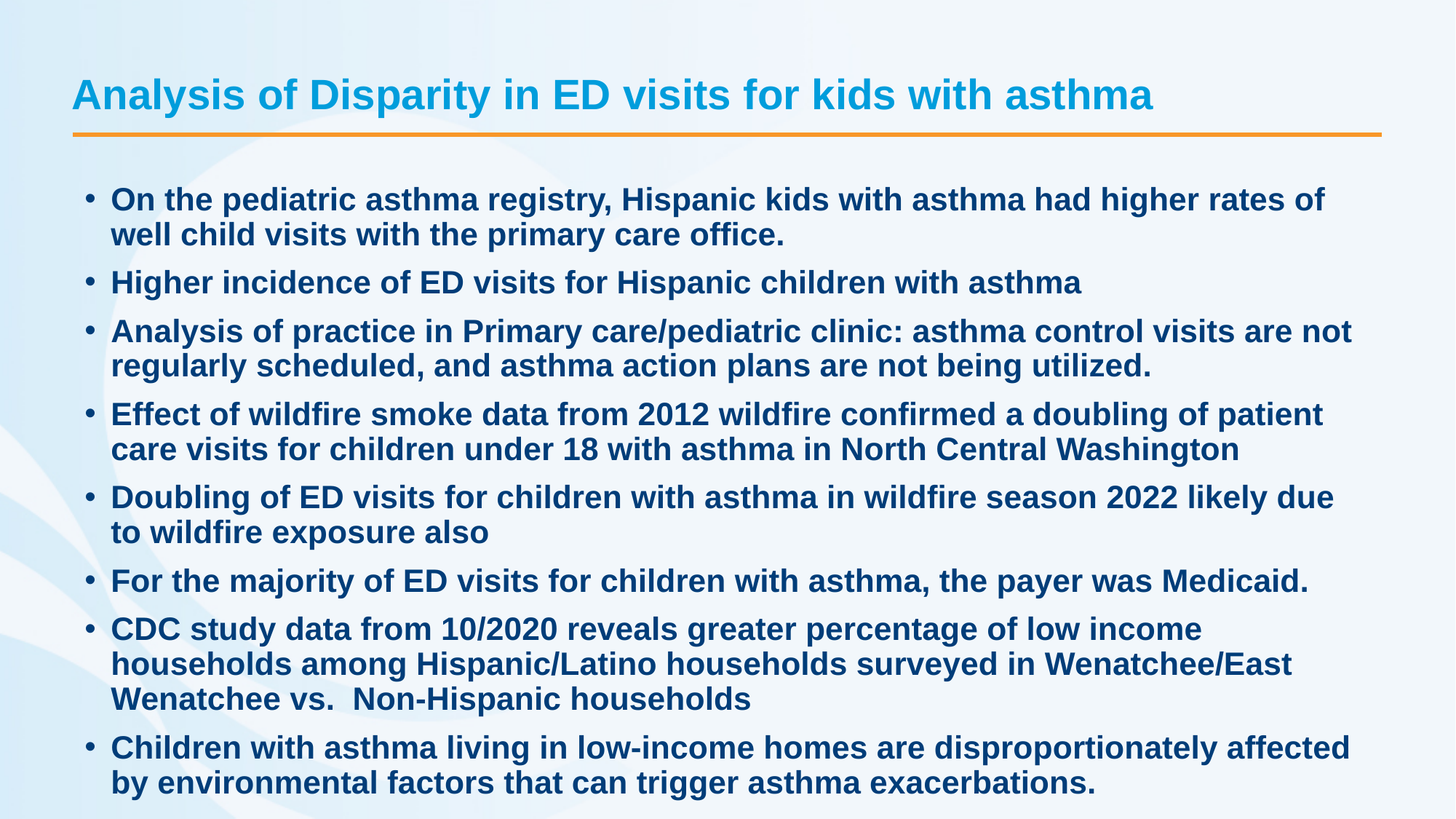

# Analysis of Disparity in ED visits for kids with asthma
On the pediatric asthma registry, Hispanic kids with asthma had higher rates of well child visits with the primary care office.
Higher incidence of ED visits for Hispanic children with asthma
Analysis of practice in Primary care/pediatric clinic: asthma control visits are not regularly scheduled, and asthma action plans are not being utilized.
Effect of wildfire smoke data from 2012 wildfire confirmed a doubling of patient care visits for children under 18 with asthma in North Central Washington
Doubling of ED visits for children with asthma in wildfire season 2022 likely due to wildfire exposure also
For the majority of ED visits for children with asthma, the payer was Medicaid.
CDC study data from 10/2020 reveals greater percentage of low income households among Hispanic/Latino households surveyed in Wenatchee/East Wenatchee vs.  Non-Hispanic households
Children with asthma living in low-income homes are disproportionately affected by environmental factors that can trigger asthma exacerbations.